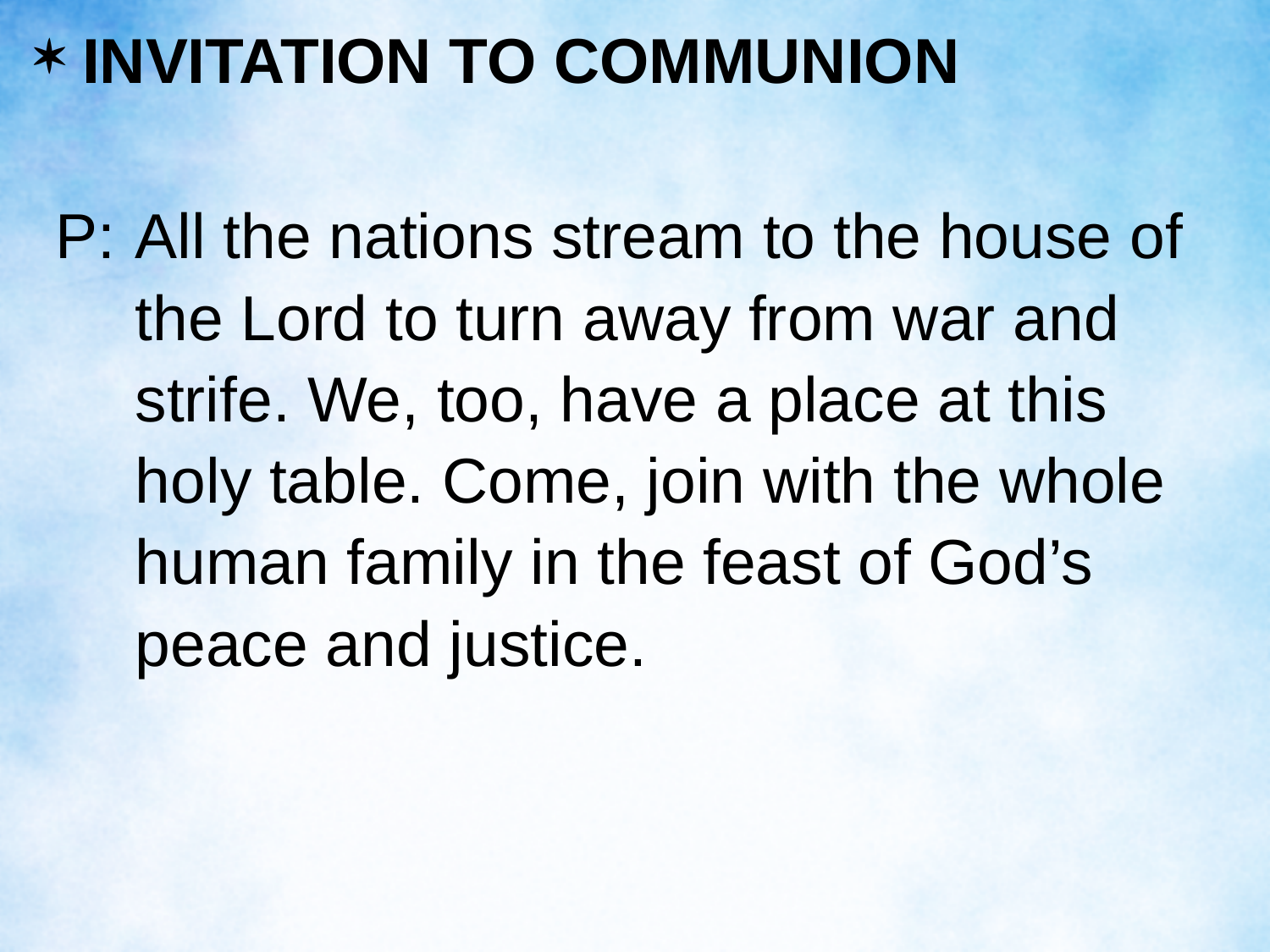

INVITATION TO COMMUNION
P:	All the nations stream to the house of the Lord to turn away from war and strife. We, too, have a place at this holy table. Come, join with the whole human family in the feast of God’s peace and justice.